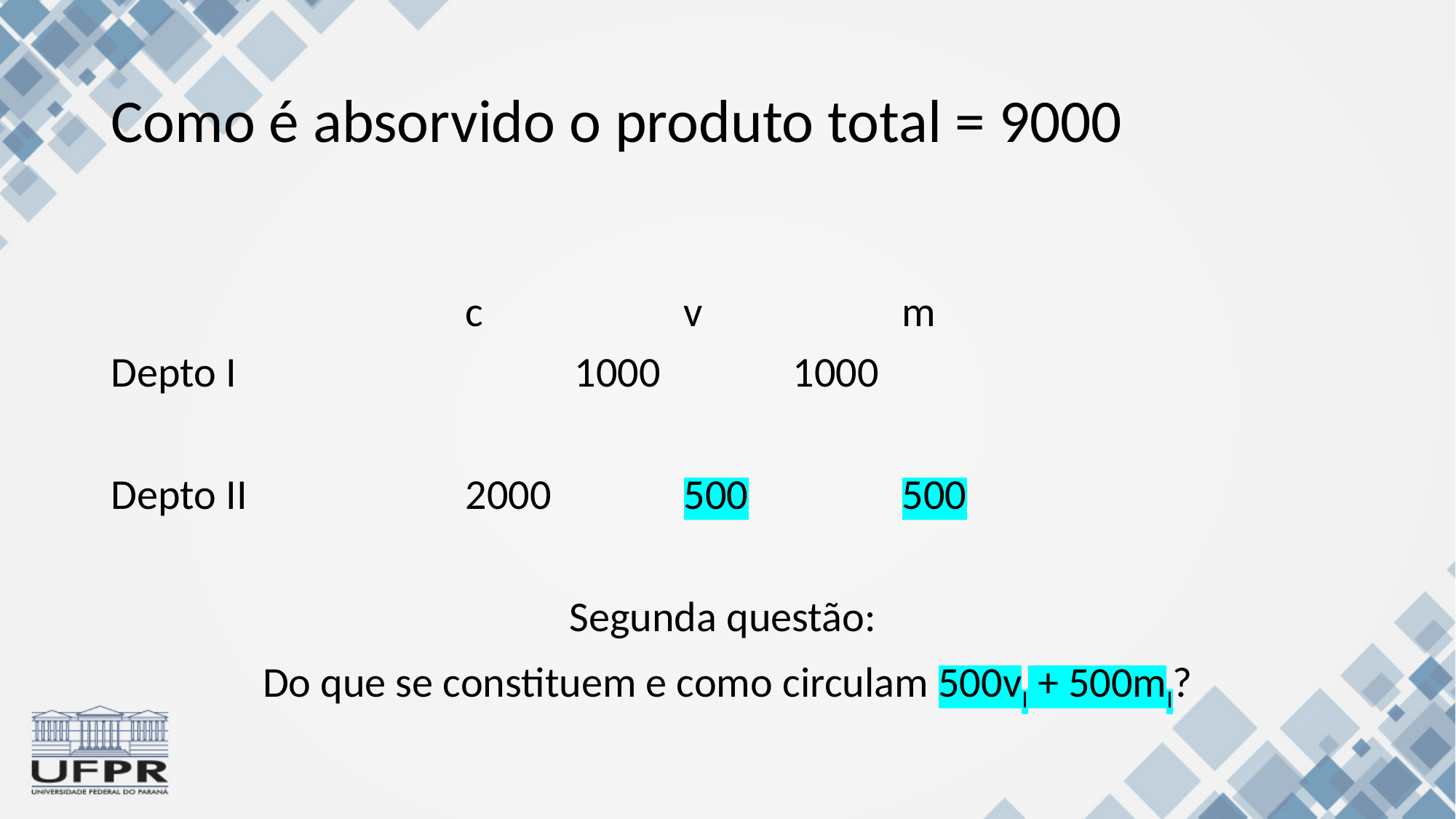

# Como é absorvido o produto total = 9000

				c		v		m
Depto I				1000		1000

Depto II		2000		500		500

Segunda questão:
Do que se constituem e como circulam 500vI + 500mI?